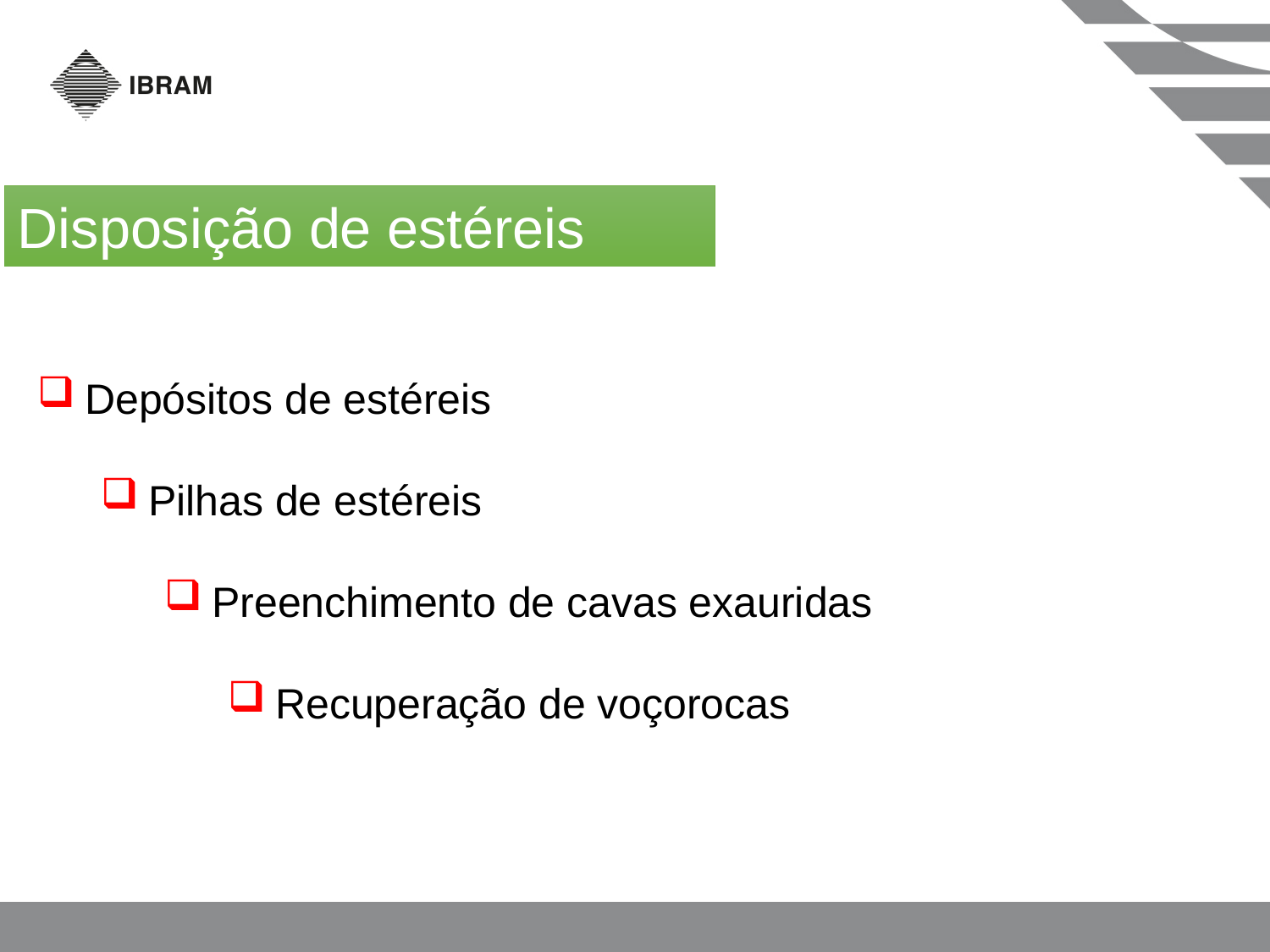

Disposição de estéreis
Depósitos de estéreis

Pilhas de estéreis

Preenchimento de cavas exauridas

Recuperação de voçorocas